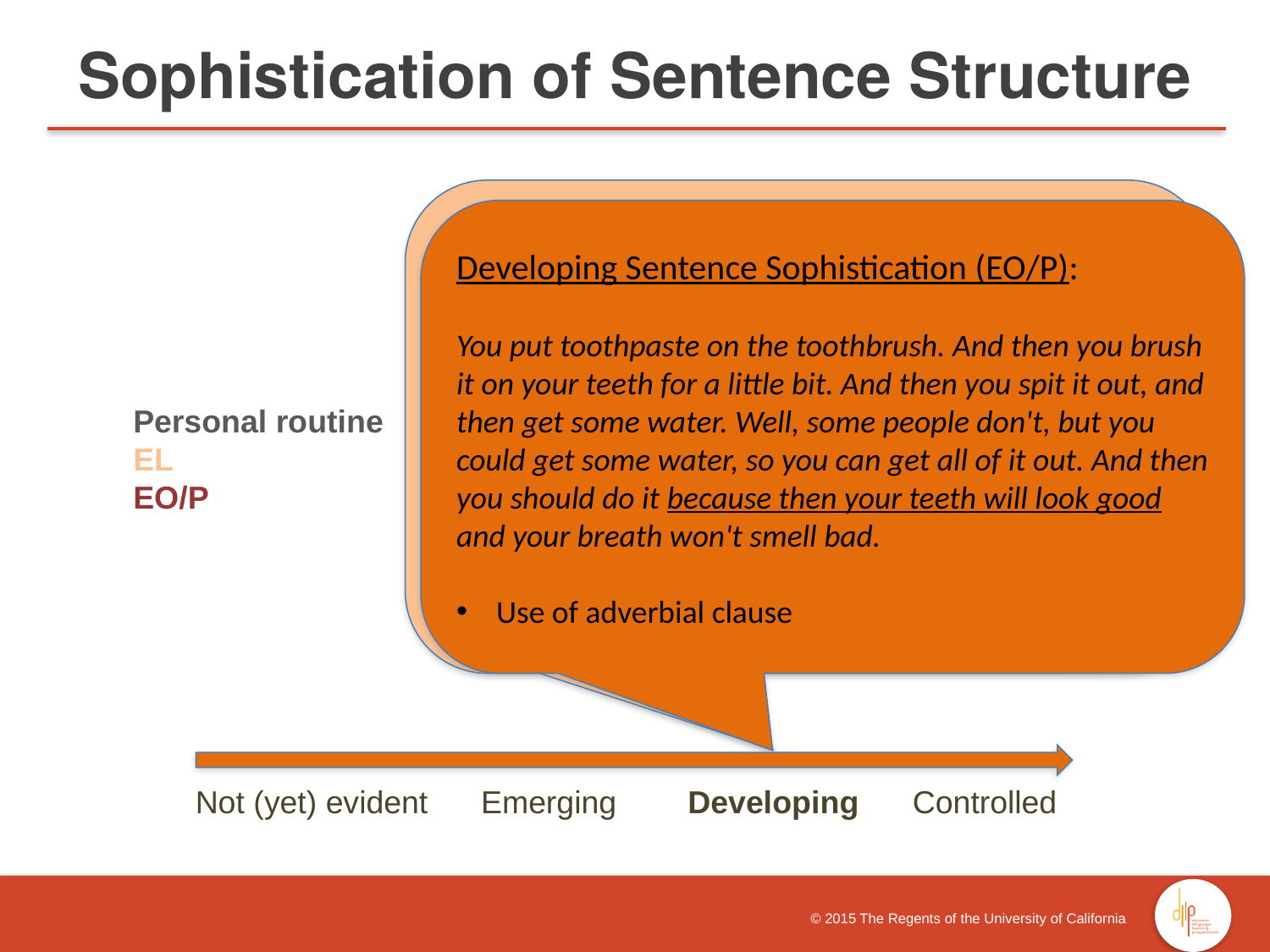

Sophistication of Sentence Structure

Developing Sentence Sophistication (EL):

First you have to get a toothbrush. Then you put toothpaste on it. And then next you spit it out. Then you get your mouthwash. And then you spit it out and then you have toothpick. You take all the food that you have in your mouth inside your teeth. And then you're done.
[And did you tell her why she should do it?]
You should do it because you don't want your teeth to be all nasty and all that stuff.

Use of adverbial clause
Developing Sentence Sophistication (EO/P):

You put toothpaste on the toothbrush. And then you brush it on your teeth for a little bit. And then you spit it out, and then get some water. Well, some people don't, but you could get some water, so you can get all of it out. And then you should do it because then your teeth will look good and your breath won't smell bad.

Use of adverbial clause

Personal routine
EL
EO/P

       Not (yet) evident      Emerging        Developing      Controlled